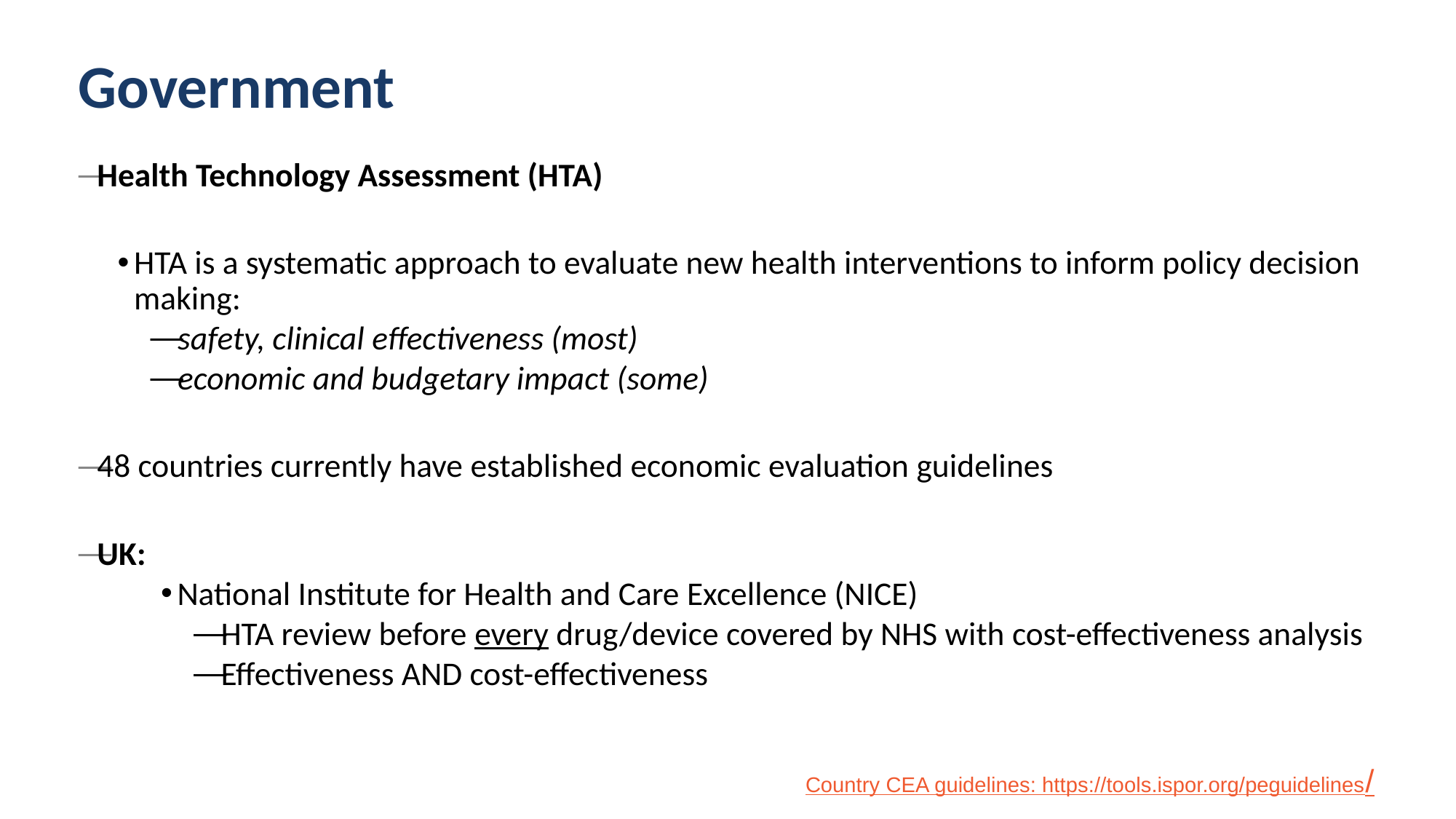

# Government
Health Technology Assessment (HTA)

HTA is a systematic approach to evaluate new health interventions to inform policy decision making:
safety, clinical effectiveness (most)
economic and budgetary impact (some)

48 countries currently have established economic evaluation guidelines

UK:
National Institute for Health and Care Excellence (NICE)
HTA review before every drug/device covered by NHS with cost-effectiveness analysis
Effectiveness AND cost-effectiveness

Country CEA guidelines: https://tools.ispor.org/peguidelines/